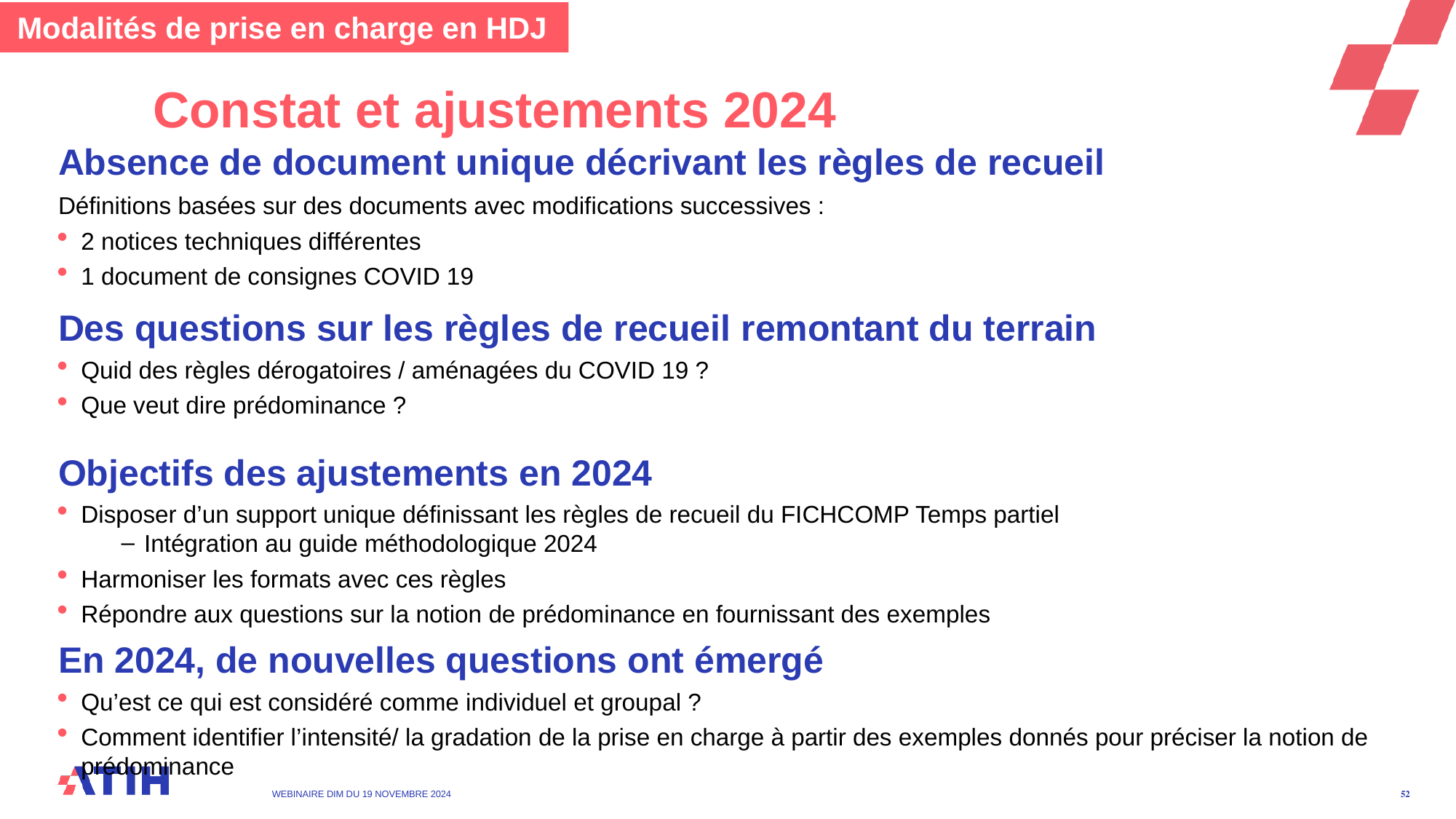

Modalités de prise en charge en HDJ
# Constat et ajustements 2024
Absence de document unique décrivant les règles de recueil
Définitions basées sur des documents avec modifications successives :
2 notices techniques différentes
1 document de consignes COVID 19

Des questions sur les règles de recueil remontant du terrain
Quid des règles dérogatoires / aménagées du COVID 19 ?
Que veut dire prédominance ?

Objectifs des ajustements en 2024
Disposer d’un support unique définissant les règles de recueil du FICHCOMP Temps partiel
Intégration au guide méthodologique 2024
Harmoniser les formats avec ces règles
Répondre aux questions sur la notion de prédominance en fournissant des exemples

En 2024, de nouvelles questions ont émergé
Qu’est ce qui est considéré comme individuel et groupal ?
Comment identifier l’intensité/ la gradation de la prise en charge à partir des exemples donnés pour préciser la notion de prédominance
WEBINAIRE DIM DU 19 Novembre 2024